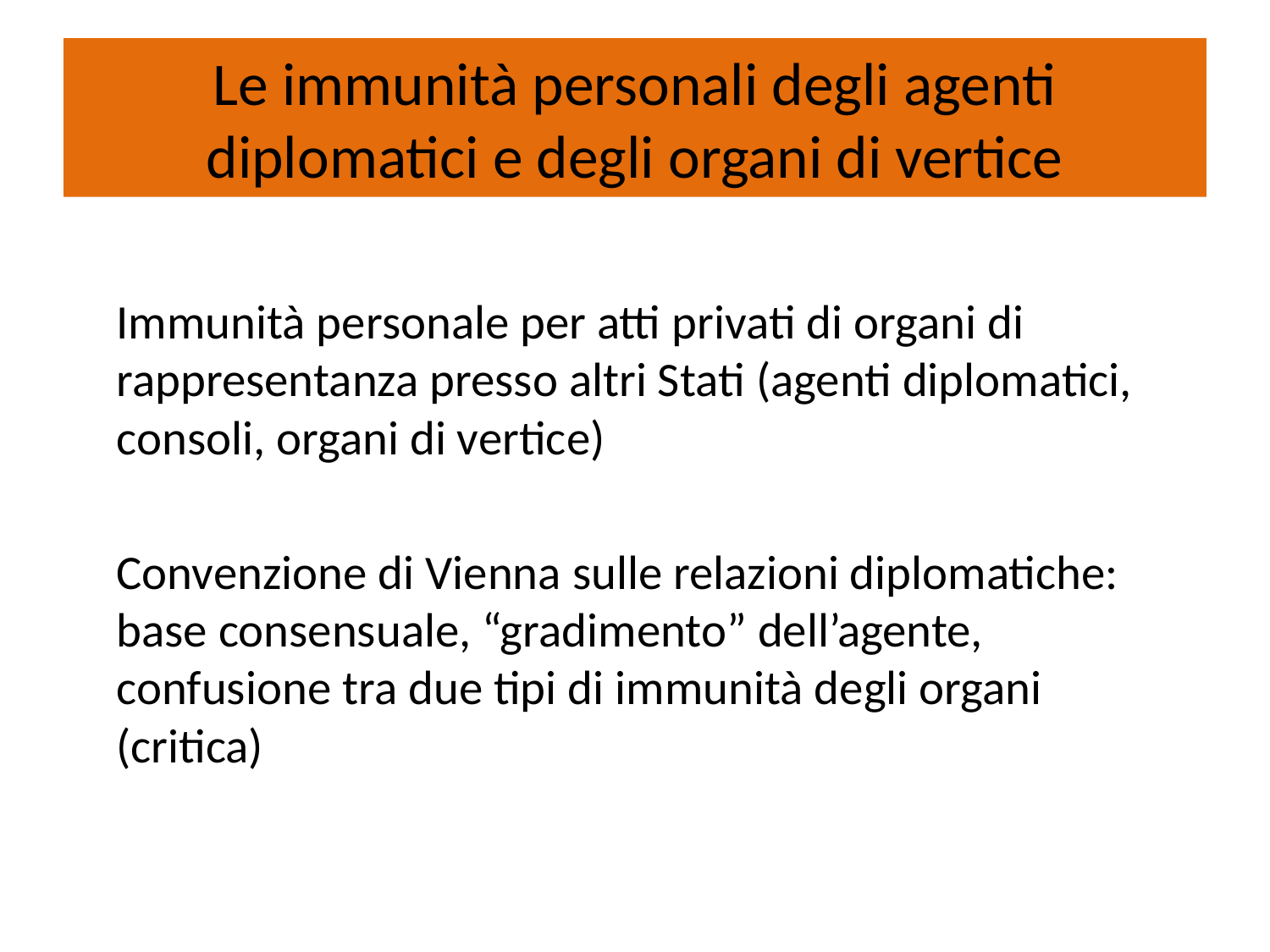

# Le immunità personali degli agenti diplomatici e degli organi di vertice

	Immunità personale per atti privati di organi di rappresentanza presso altri Stati (agenti diplomatici, consoli, organi di vertice)

	Convenzione di Vienna sulle relazioni diplomatiche: base consensuale, “gradimento” dell’agente, confusione tra due tipi di immunità degli organi (critica)